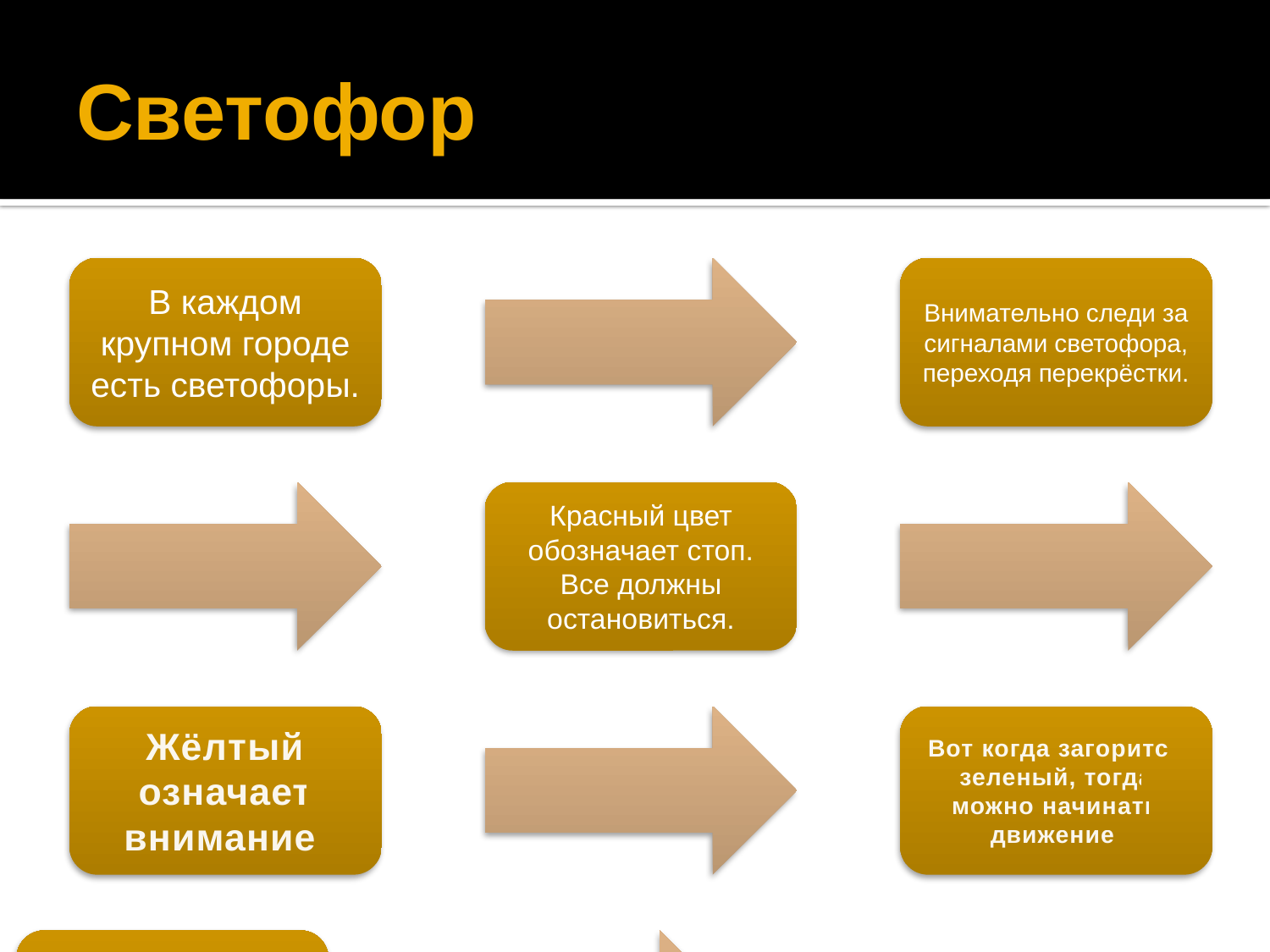

# Светофор
В каждом крупном городе есть светофоры.
Внимательно следи за сигналами светофора, переходя перекрёстки.
Красный цвет обозначает стоп. Все должны остановиться.
Вот когда загорится зеленый, тогда можно начинать движение.
Жёлтый означает внимание.